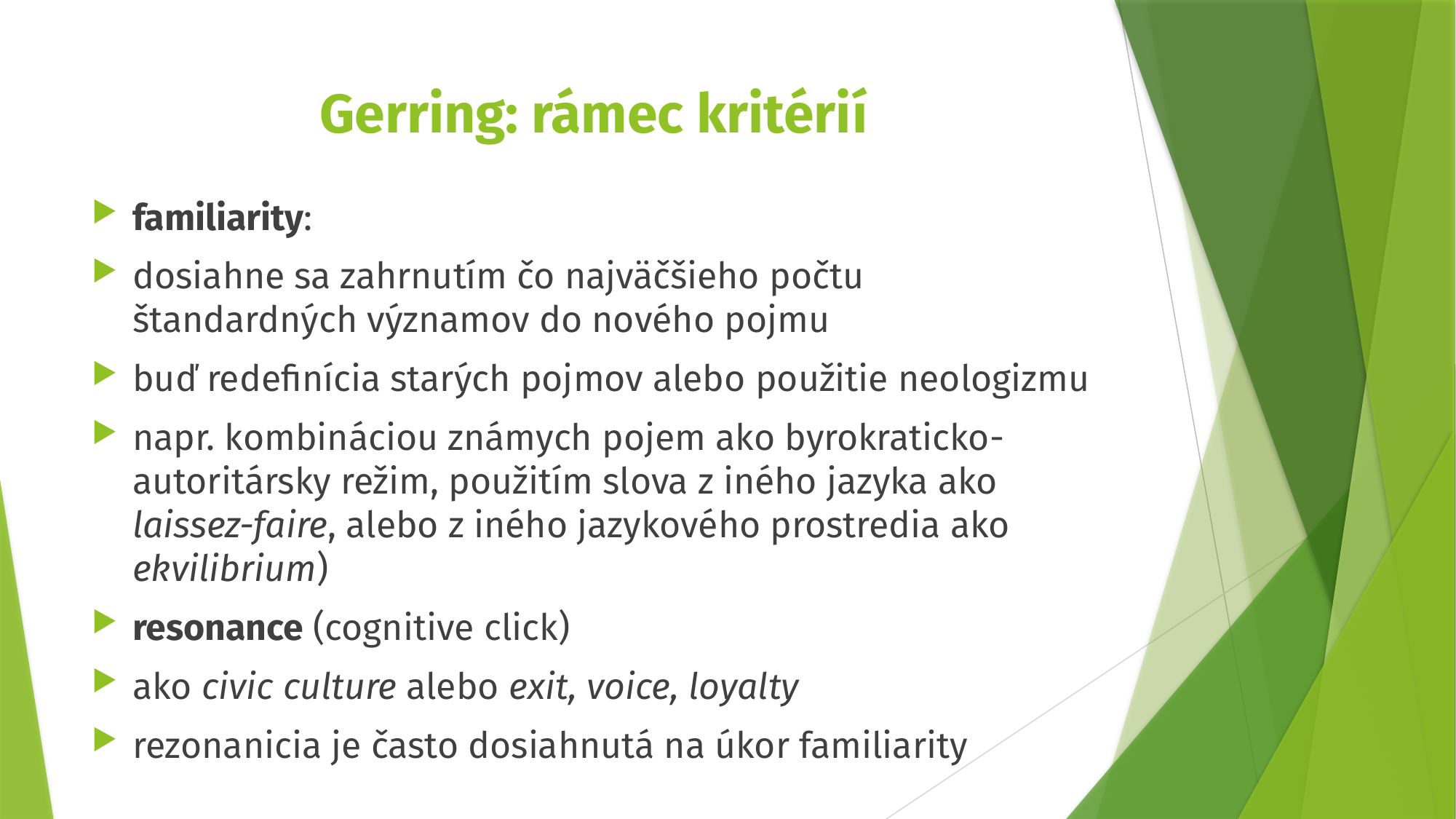

# Gerring: rámec kritérií
familiarity:
dosiahne sa zahrnutím čo najväčšieho počtu štandardných významov do nového pojmu
buď redefinícia starých pojmov alebo použitie neologizmu
napr. kombináciou známych pojem ako byrokraticko-autoritársky režim, použitím slova z iného jazyka ako laissez-faire, alebo z iného jazykového prostredia ako ekvilibrium)
resonance (cognitive click)
ako civic culture alebo exit, voice, loyalty
rezonanicia je často dosiahnutá na úkor familiarity